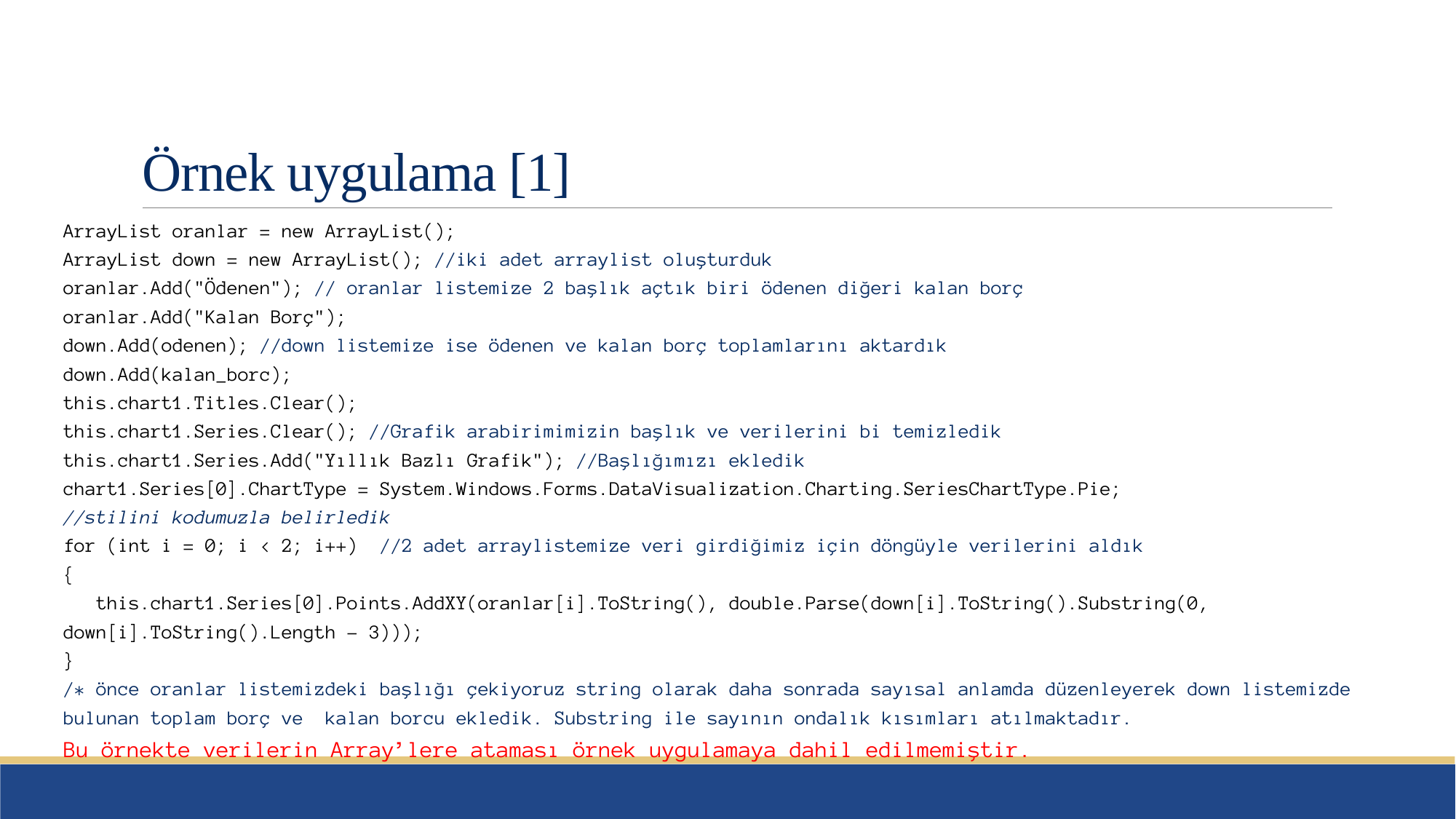

# Örnek uygulama [1]
ArrayList oranlar = new ArrayList();
ArrayList down = new ArrayList(); //iki adet arraylist oluşturduk
oranlar.Add("Ödenen"); // oranlar listemize 2 başlık açtık biri ödenen diğeri kalan borç
oranlar.Add("Kalan Borç");
down.Add(odenen); //down listemize ise ödenen ve kalan borç toplamlarını aktardık
down.Add(kalan_borc);
this.chart1.Titles.Clear();
this.chart1.Series.Clear(); //Grafik arabirimimizin başlık ve verilerini bi temizledik
this.chart1.Series.Add("Yıllık Bazlı Grafik"); //Başlığımızı ekledik
chart1.Series[0].ChartType = System.Windows.Forms.DataVisualization.Charting.SeriesChartType.Pie;
//stilini kodumuzla belirledik
for (int i = 0; i < 2; i++)  //2 adet arraylistemize veri girdiğimiz için döngüyle verilerini aldık
{
   this.chart1.Series[0].Points.AddXY(oranlar[i].ToString(), double.Parse(down[i].ToString().Substring(0, down[i].ToString().Length - 3)));
}
/* önce oranlar listemizdeki başlığı çekiyoruz string olarak daha sonrada sayısal anlamda düzenleyerek down listemizde bulunan toplam borç ve  kalan borcu ekledik. Substring ile sayının ondalık kısımları atılmaktadır.
Bu örnekte verilerin Array’lere ataması örnek uygulamaya dahil edilmemiştir.